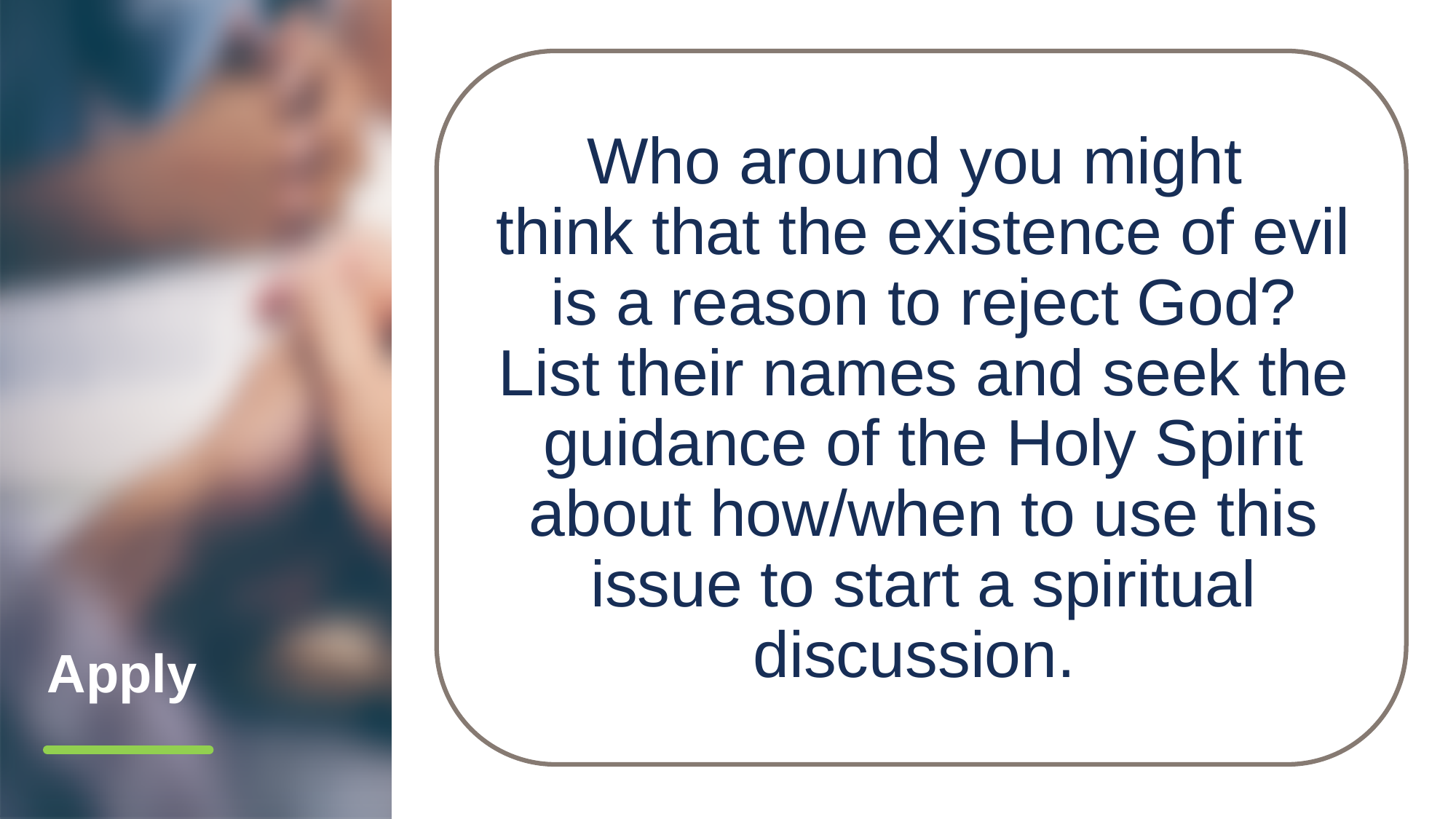

Who around you might
think that the existence of evil is a reason to reject God? List their names and seek the guidance of the Holy Spirit about how/when to use this issue to start a spiritual discussion.
# Apply